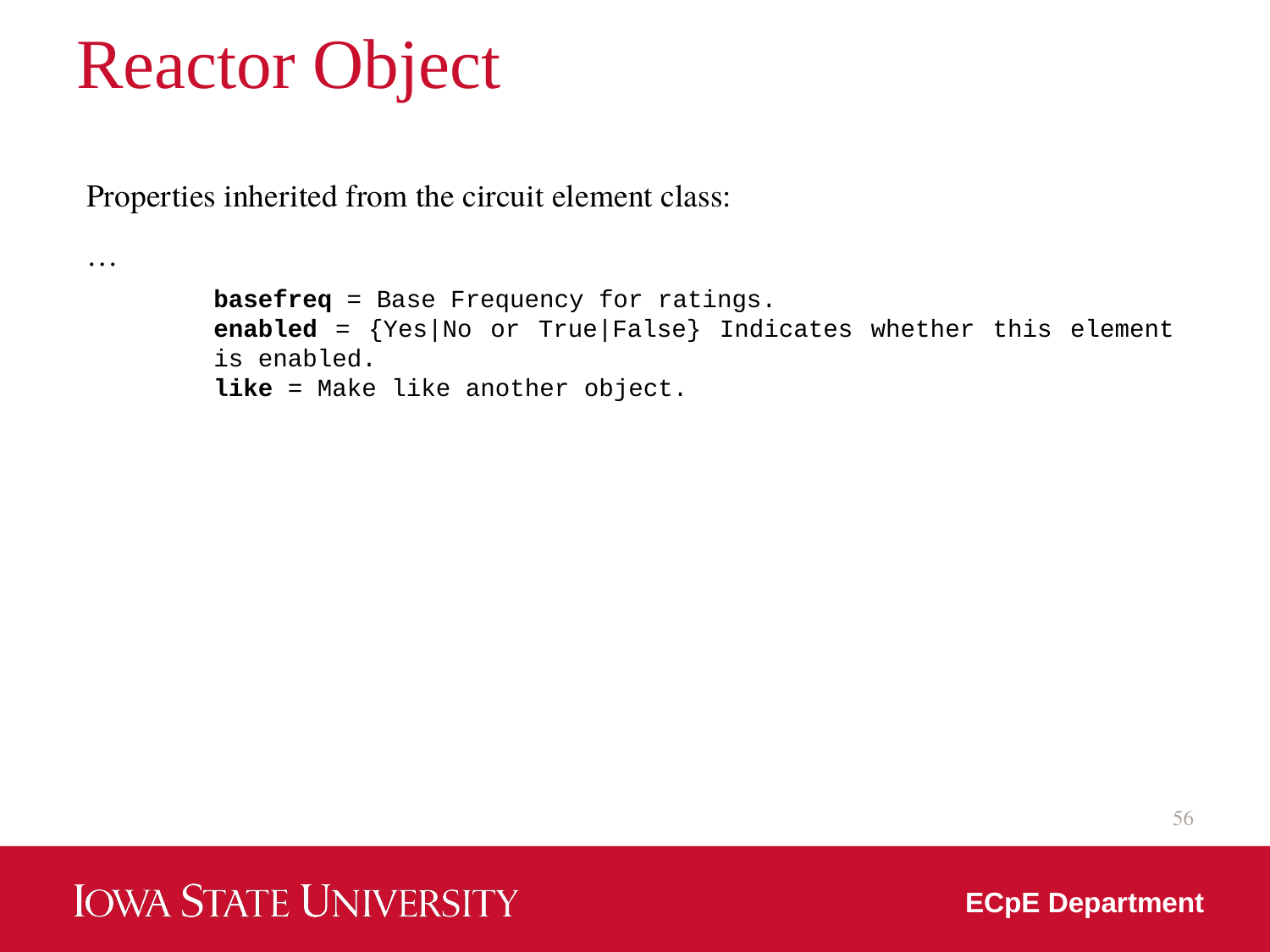

# Reactor Object
Properties inherited from the circuit element class:
…
basefreq = Base Frequency for ratings.
enabled = {Yes|No or True|False} Indicates whether this element is enabled.
like = Make like another object.
56
ECpE Department